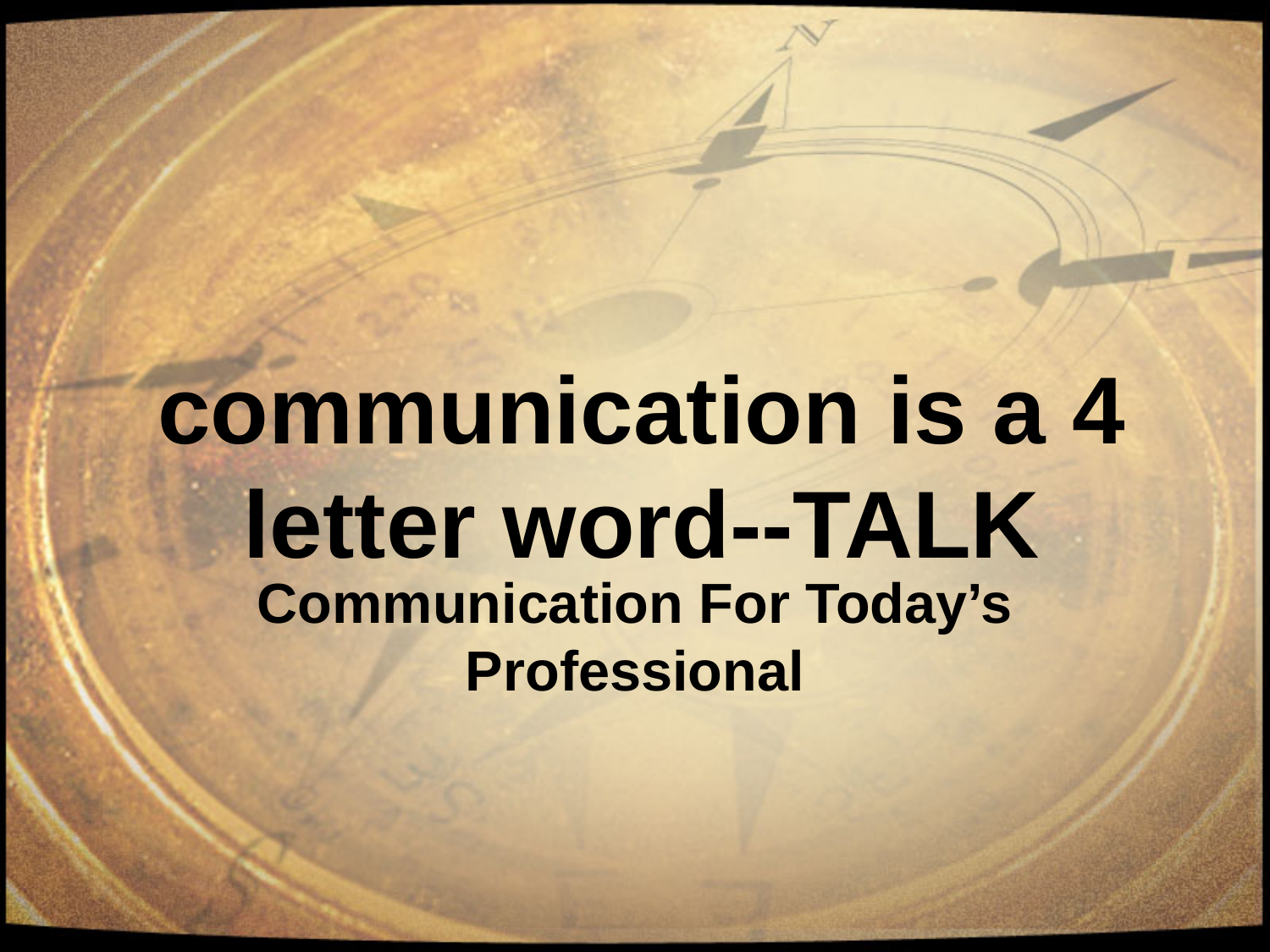

# communication is a 4 letter word--TALK
Communication For Today’s Professional